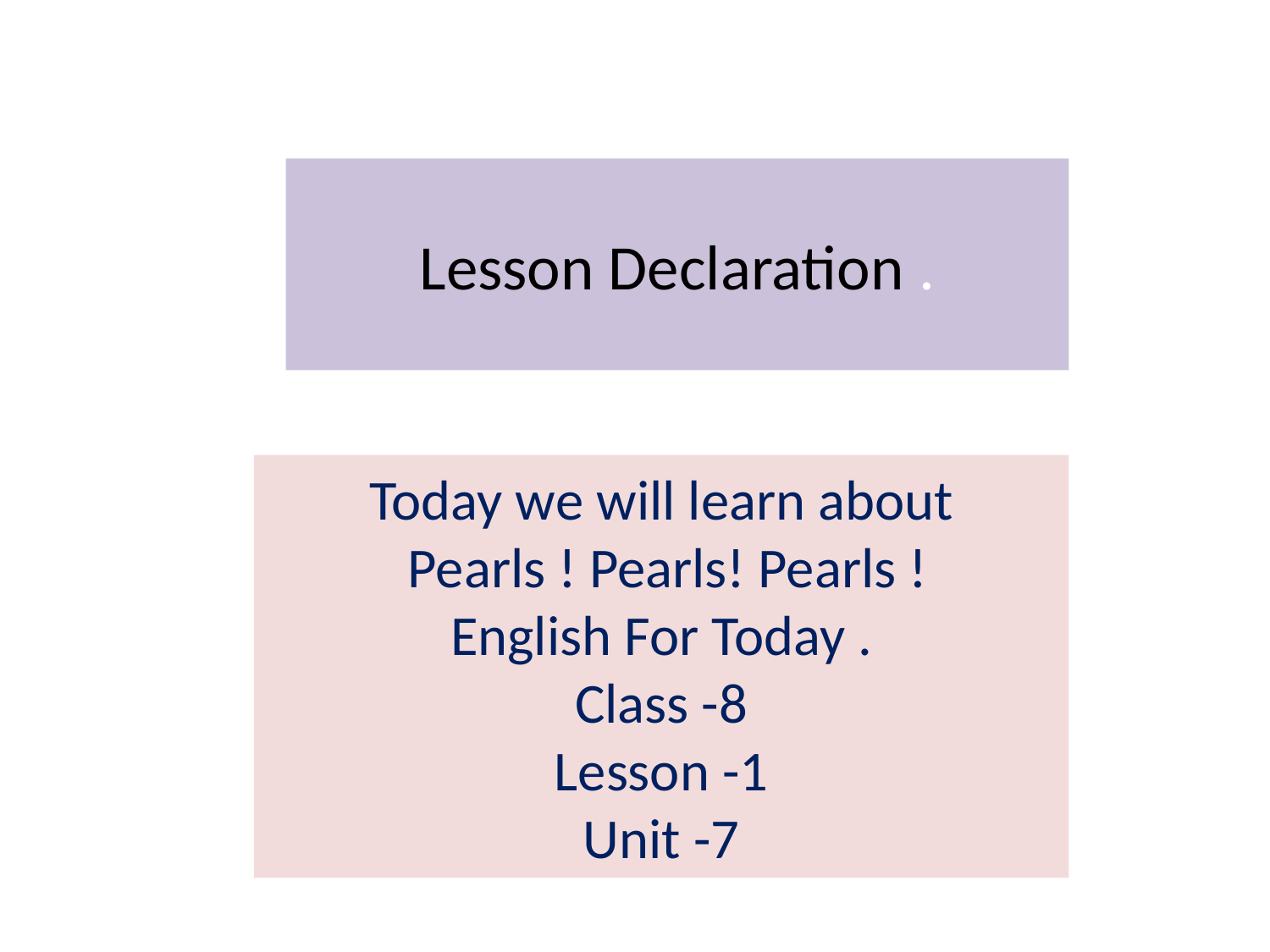

Lesson Declaration .
 Today we will learn about
 Pearls ! Pearls! Pearls !
English For Today .
Class -8
Lesson -1
Unit -7